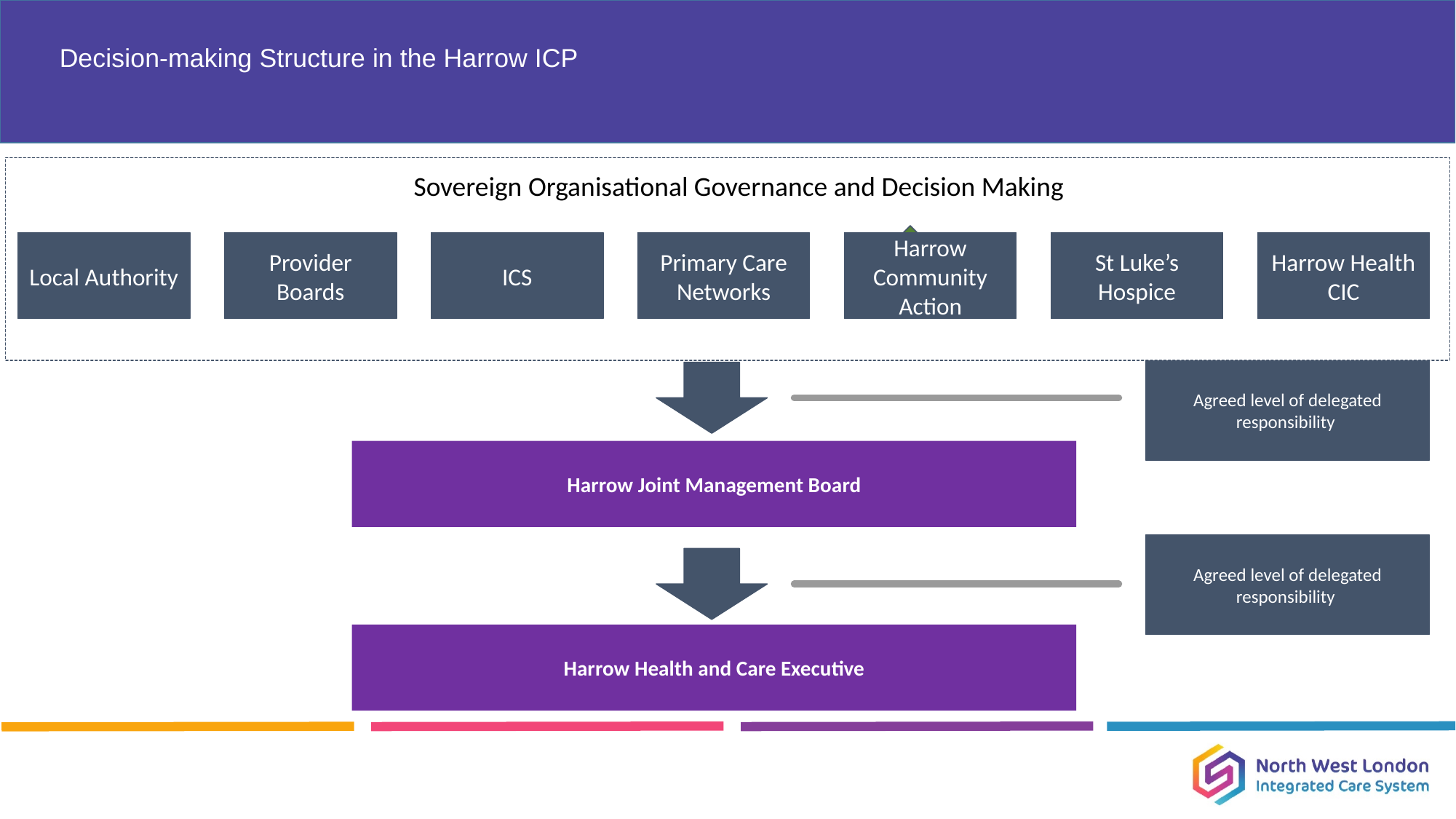

# Decision-making Structure in the Harrow ICP

Sovereign Organisational Governance and Decision Making
Local Authority
Provider Boards
ICS
Primary Care Networks
Harrow Community Action
St Luke’s Hospice
Harrow Health CIC

Agreed level of delegated responsibility

Harrow Joint Management Board
Agreed level of delegated responsibility

Harrow Health and Care Executive